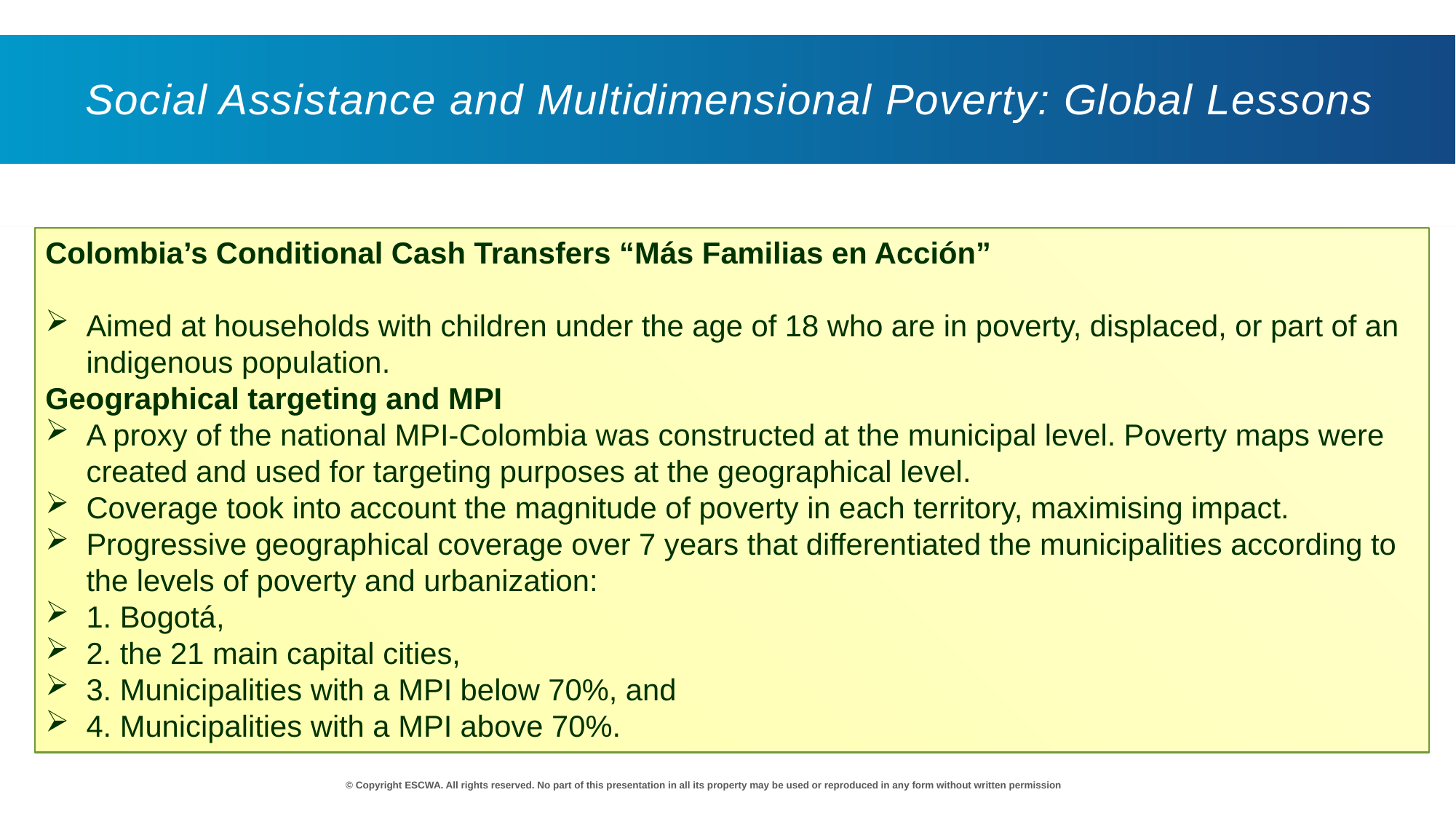

Social Assistance and Multidimensional Poverty: Global Lessons

Colombia’s Conditional Cash Transfers “Más Familias en Acción”

Aimed at households with children under the age of 18 who are in poverty, displaced, or part of an indigenous population.
Geographical targeting and MPI
A proxy of the national MPI-Colombia was constructed at the municipal level. Poverty maps were created and used for targeting purposes at the geographical level.
Coverage took into account the magnitude of poverty in each territory, maximising impact.
Progressive geographical coverage over 7 years that differentiated the municipalities according to the levels of poverty and urbanization:
1. Bogotá,
2. the 21 main capital cities,
3. Municipalities with a MPI below 70%, and
4. Municipalities with a MPI above 70%.